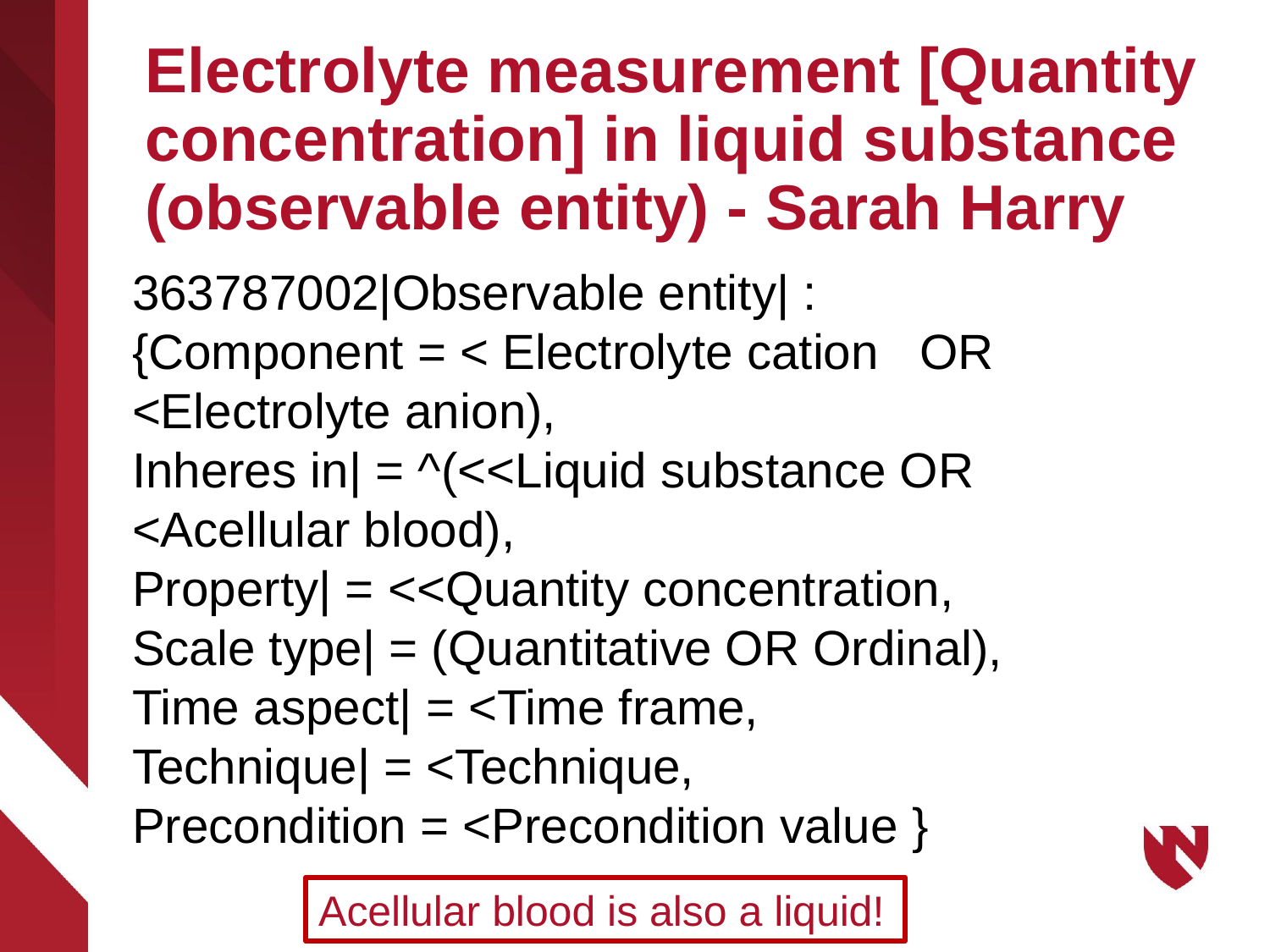

# Electrolyte measurement [Quantity concentration] in liquid substance (observable entity) - Sarah Harry
363787002|Observable entity| :
{Component = < Electrolyte cation   OR <Electrolyte anion),
Inheres in| = ^(<<Liquid substance OR <Acellular blood),
Property| = <<Quantity concentration,
Scale type| = (Quantitative OR Ordinal),
Time aspect| = <Time frame,
Technique| = <Technique,
Precondition = <Precondition value }

Acellular blood is also a liquid!